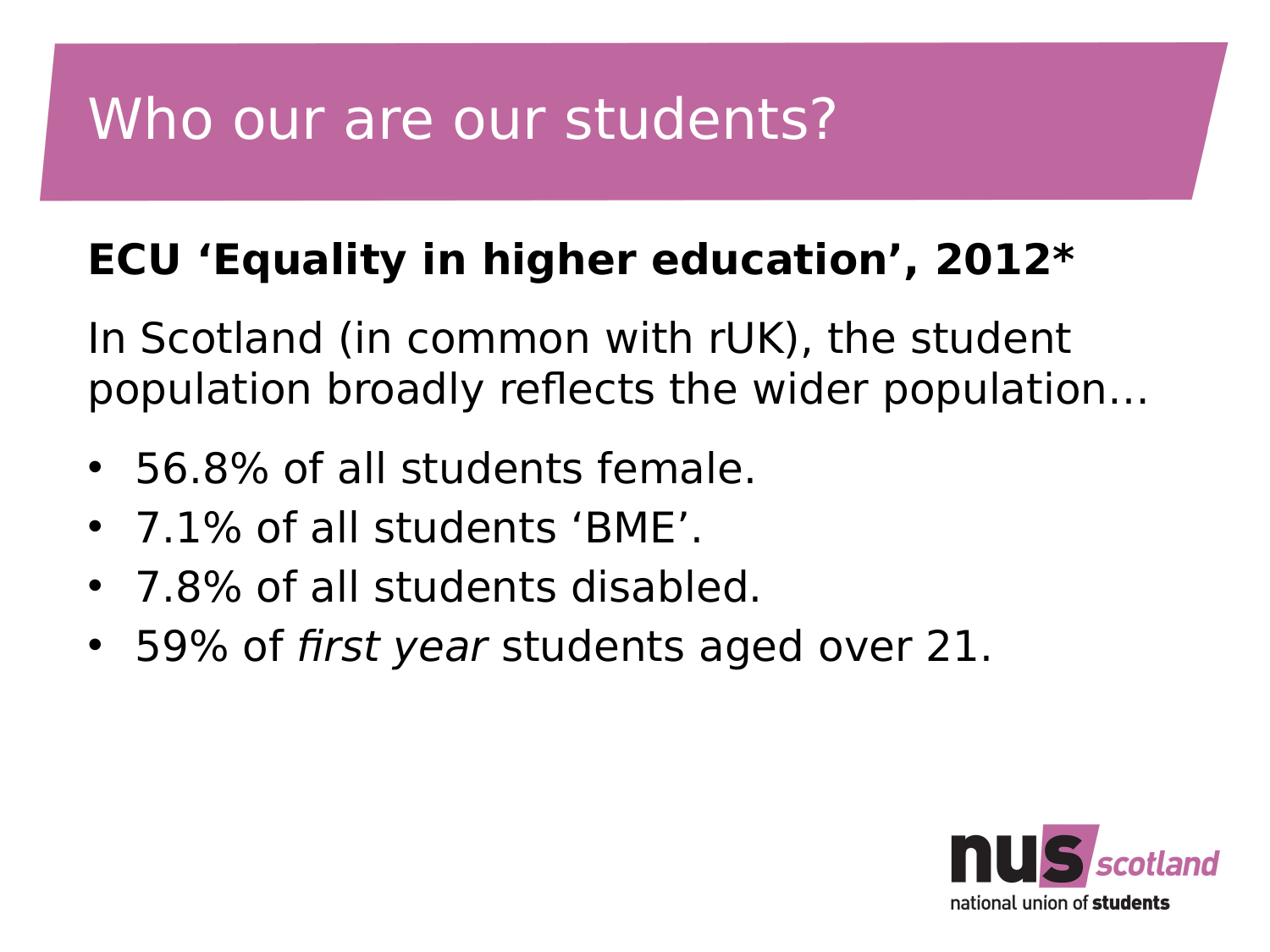

# Who our are our students?
ECU ‘Equality in higher education’, 2012*

In Scotland (in common with rUK), the student population broadly reflects the wider population…

56.8% of all students female.
7.1% of all students ‘BME’.
7.8% of all students disabled.
59% of first year students aged over 21.